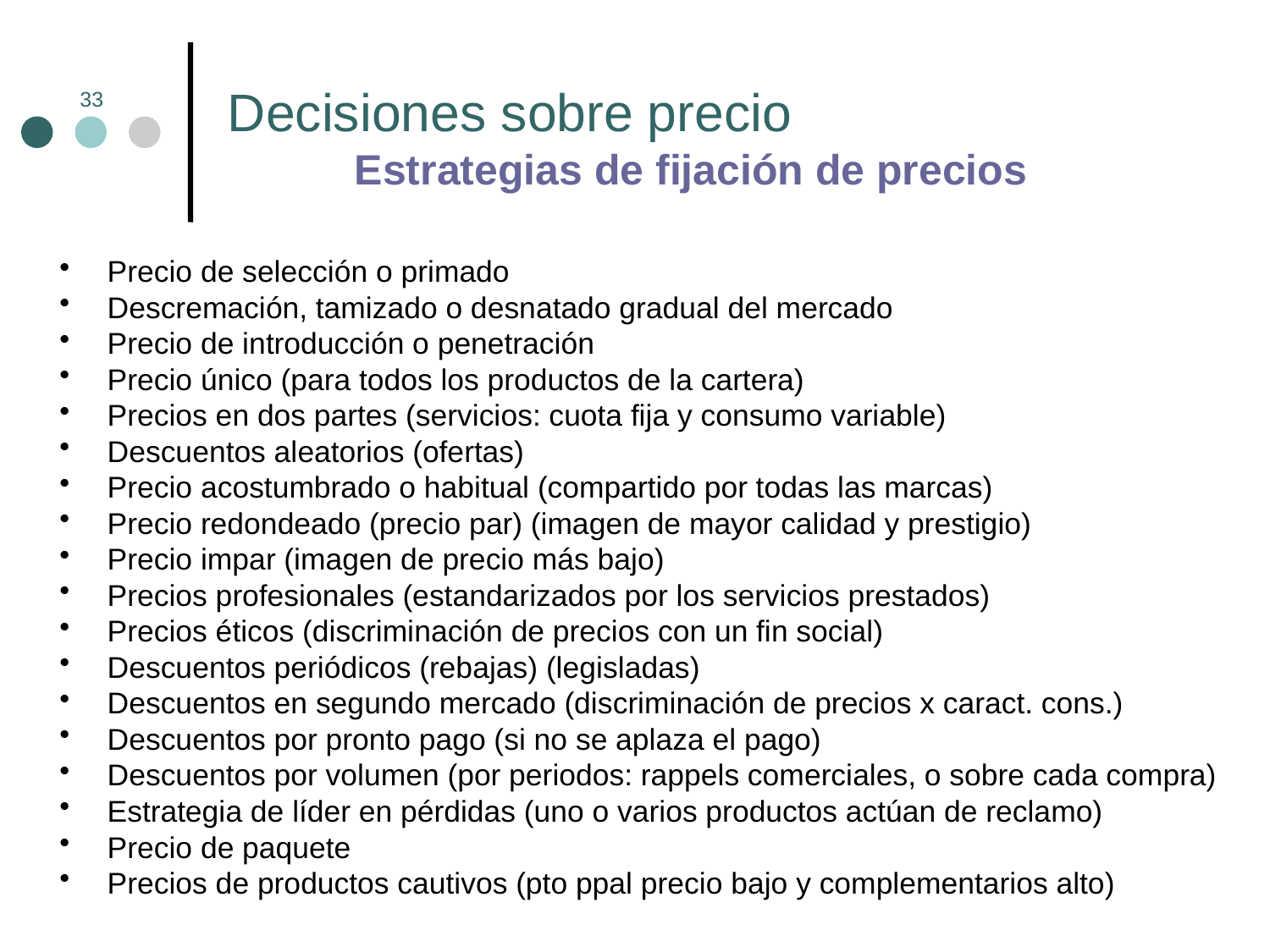

# Decisiones sobre precio Estrategias de fijación de precios
33

Precio de selección o primado
Descremación, tamizado o desnatado gradual del mercado
Precio de introducción o penetración
Precio único (para todos los productos de la cartera)
Precios en dos partes (servicios: cuota fija y consumo variable)
Descuentos aleatorios (ofertas)
Precio acostumbrado o habitual (compartido por todas las marcas)
Precio redondeado (precio par) (imagen de mayor calidad y prestigio)
Precio impar (imagen de precio más bajo)
Precios profesionales (estandarizados por los servicios prestados)
Precios éticos (discriminación de precios con un fin social)
Descuentos periódicos (rebajas) (legisladas)
Descuentos en segundo mercado (discriminación de precios x caract. cons.)
Descuentos por pronto pago (si no se aplaza el pago)
Descuentos por volumen (por periodos: rappels comerciales, o sobre cada compra)
Estrategia de líder en pérdidas (uno o varios productos actúan de reclamo)
Precio de paquete
Precios de productos cautivos (pto ppal precio bajo y complementarios alto)